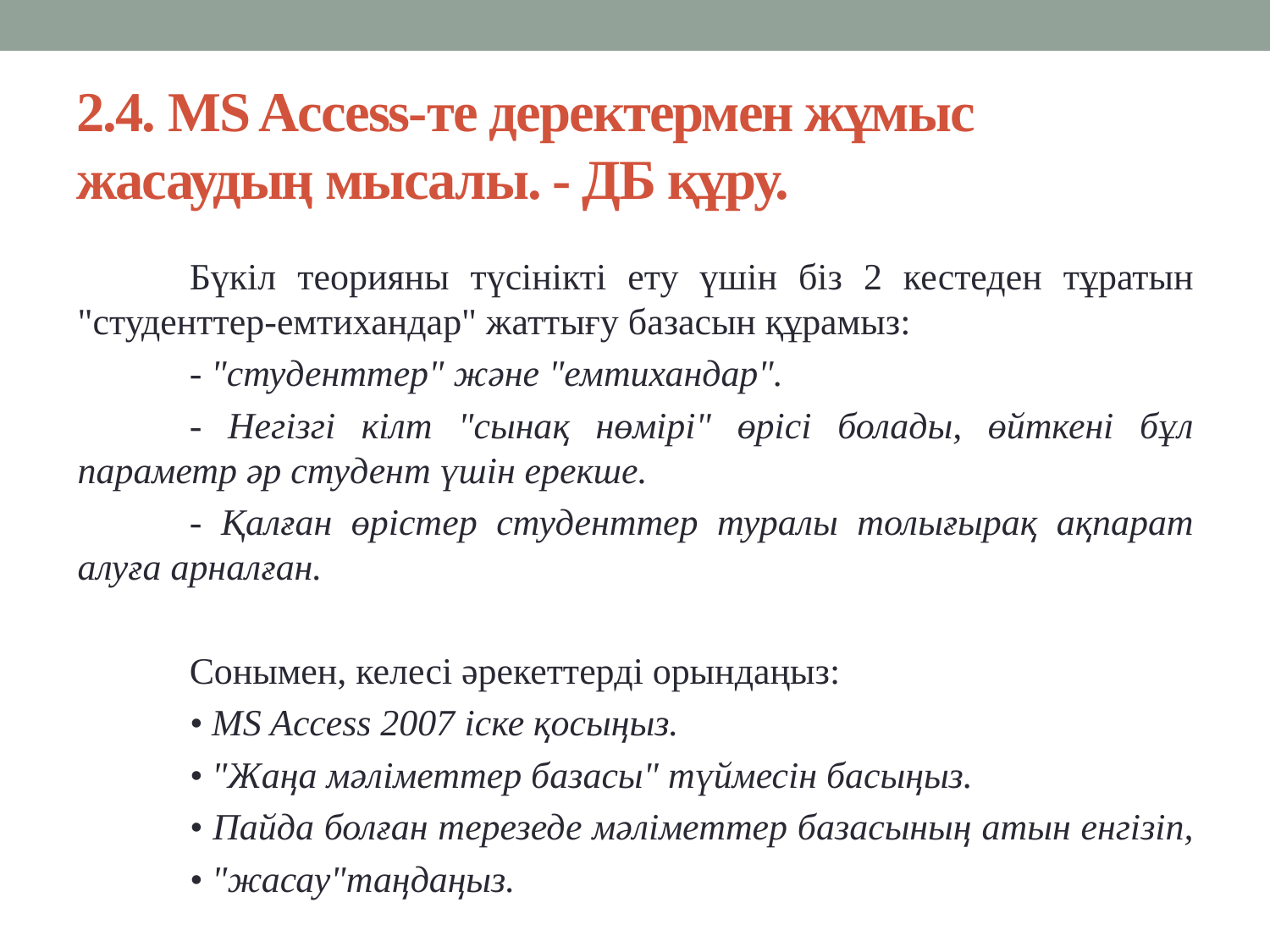

# 2.4. MS Access-те деректермен жұмыс жасаудың мысалы. - ДБ құру.
	Бүкіл теорияны түсінікті ету үшін біз 2 кестеден тұратын "студенттер-емтихандар" жаттығу базасын құрамыз:
	- "студенттер" және "емтихандар".
	- Негізгі кілт "сынақ нөмірі" өрісі болады, өйткені бұл параметр әр студент үшін ерекше.
	- Қалған өрістер студенттер туралы толығырақ ақпарат алуға арналған.

	Сонымен, келесі әрекеттерді орындаңыз:
	• MS Access 2007 іске қосыңыз.
	• "Жаңа мәліметтер базасы" түймесін басыңыз.
	• Пайда болған терезеде мәліметтер базасының атын енгізіп,
	• "жасау"таңдаңыз.